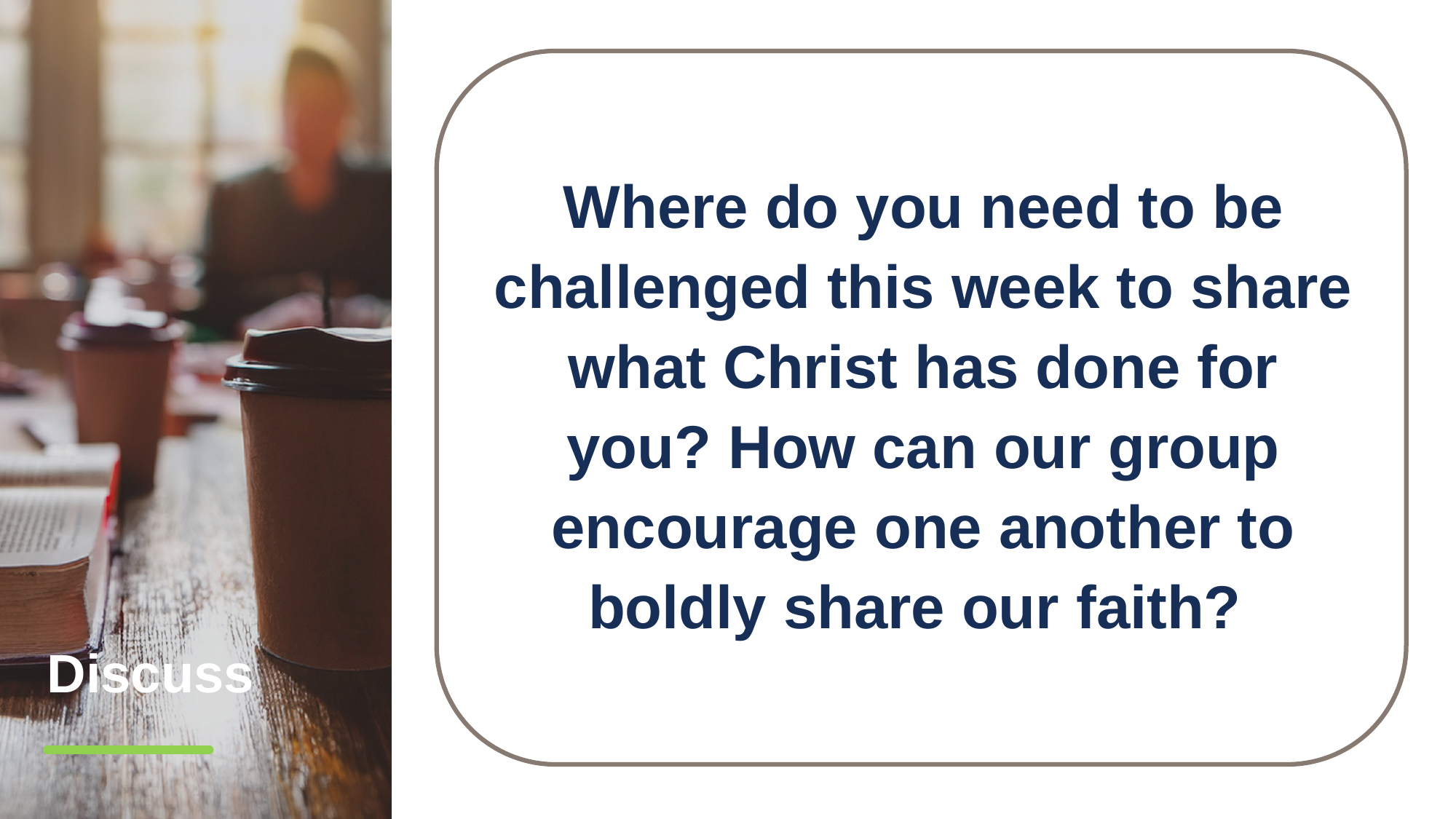

Where do you need to be challenged this week to share what Christ has done for you? How can our group encourage one another to boldly share our faith?
# Discuss